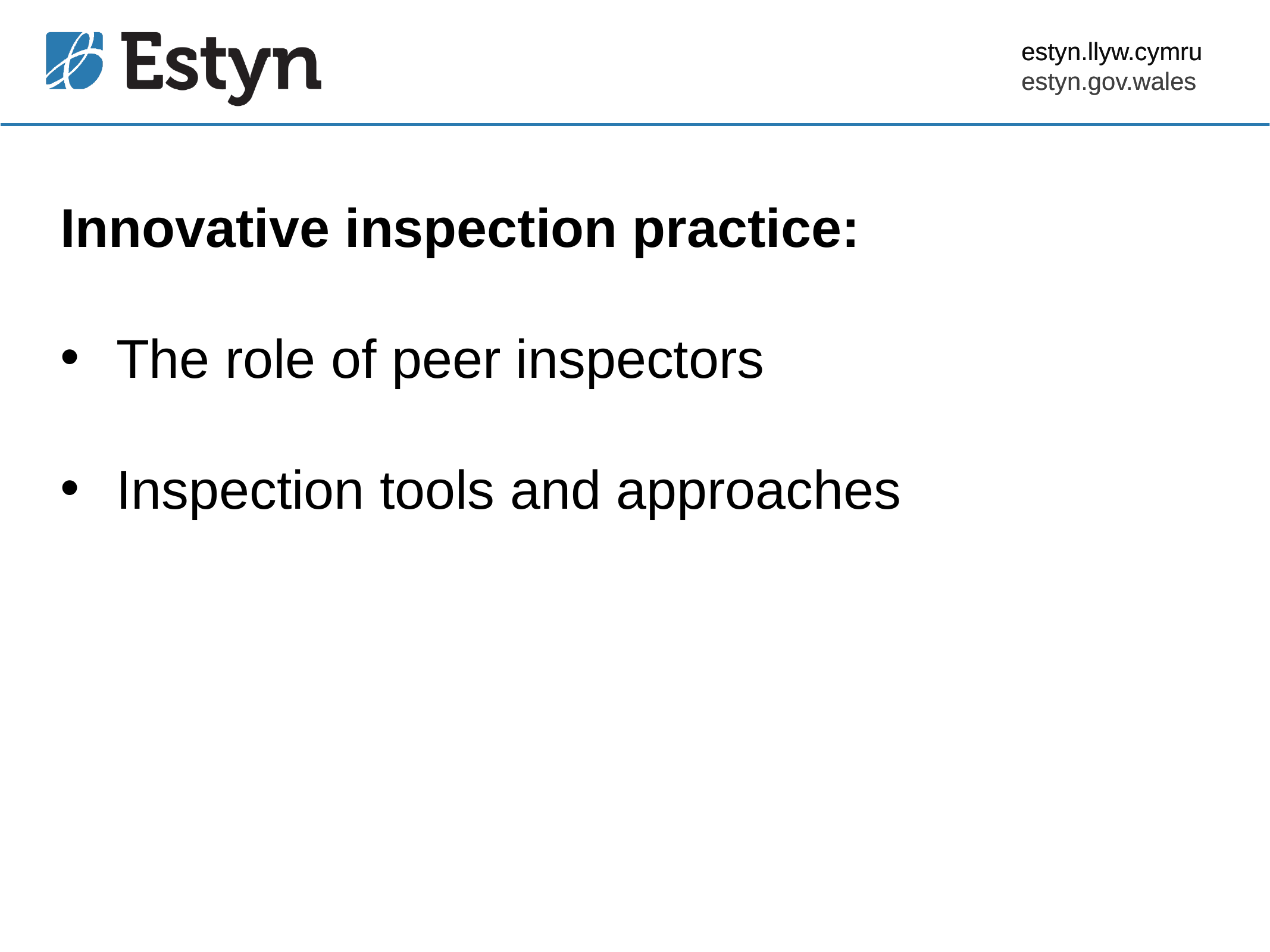

Innovative inspection practice:

The role of peer inspectors

Inspection tools and approaches